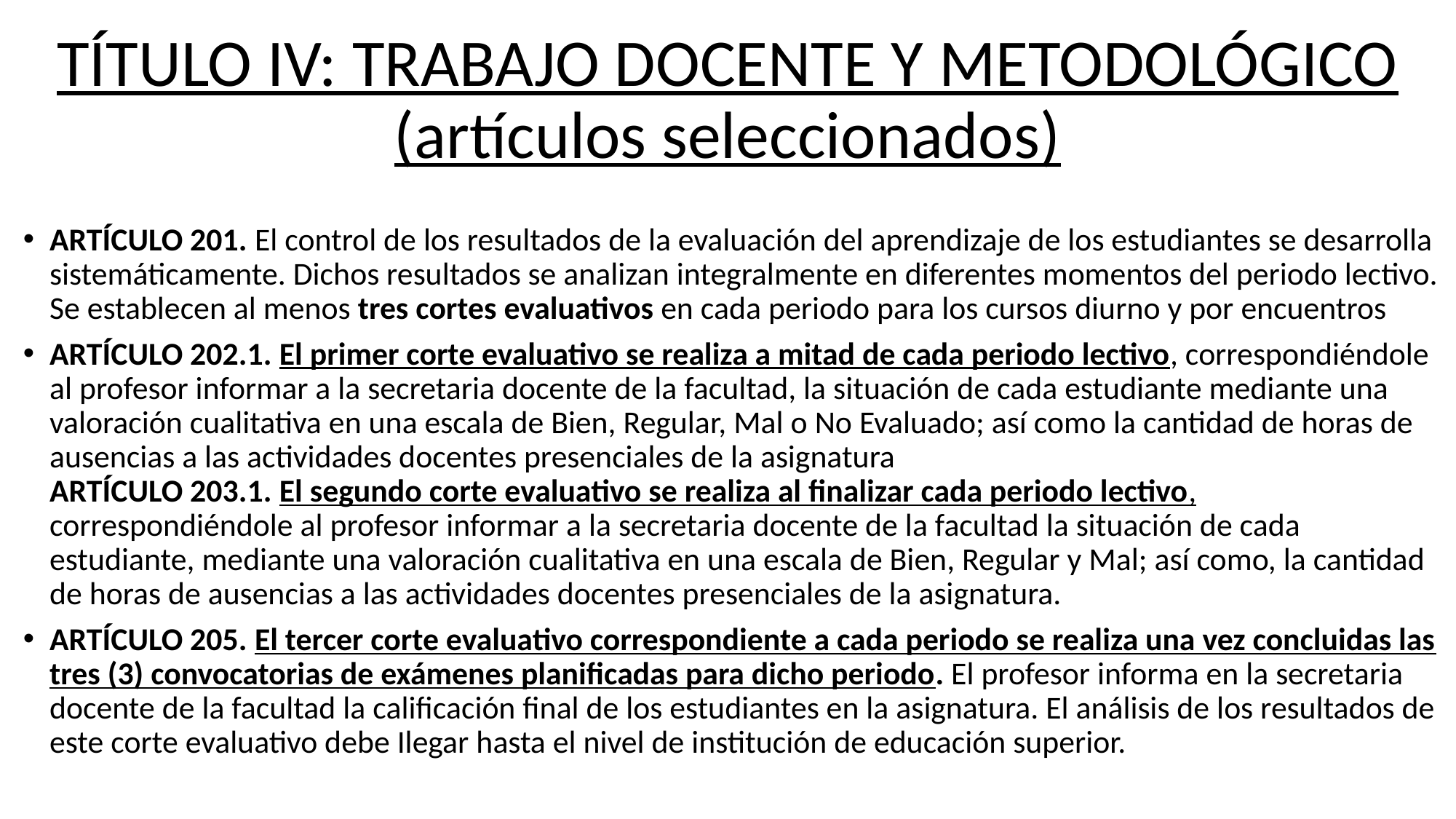

# TÍTULO IV: TRABAJO DOCENTE Y METODOLÓGICO (artículos seleccionados)
ARTÍCULO 201. El control de los resultados de la evaluación del aprendizaje de los estudiantes se desarrolla sistemáticamente. Dichos resultados se analizan integralmente en diferentes momentos del periodo lectivo. Se establecen al menos tres cortes evaluativos en cada periodo para los cursos diurno y por encuentros
ARTÍCULO 202.1. El primer corte evaluativo se realiza a mitad de cada periodo lectivo, correspondiéndole al profesor informar a la secretaria docente de la facultad, la situación de cada estudiante mediante una valoración cualitativa en una escala de Bien, Regular, Mal o No Evaluado; así como la cantidad de horas de ausencias a las actividades docentes presenciales de la asignatura
ARTÍCULO 203.1. El segundo corte evaluativo se realiza al finalizar cada periodo lectivo, correspondiéndole al profesor informar a la secretaria docente de la facultad la situación de cada estudiante, mediante una valoración cualitativa en una escala de Bien, Regular y Mal; así como, la cantidad de horas de ausencias a las actividades docentes presenciales de la asignatura.
ARTÍCULO 205. El tercer corte evaluativo correspondiente a cada periodo se realiza una vez concluidas las tres (3) convocatorias de exámenes planificadas para dicho periodo. El profesor informa en la secretaria docente de la facultad la calificación final de los estudiantes en la asignatura. El análisis de los resultados de este corte evaluativo debe Ilegar hasta el nivel de institución de educación superior.